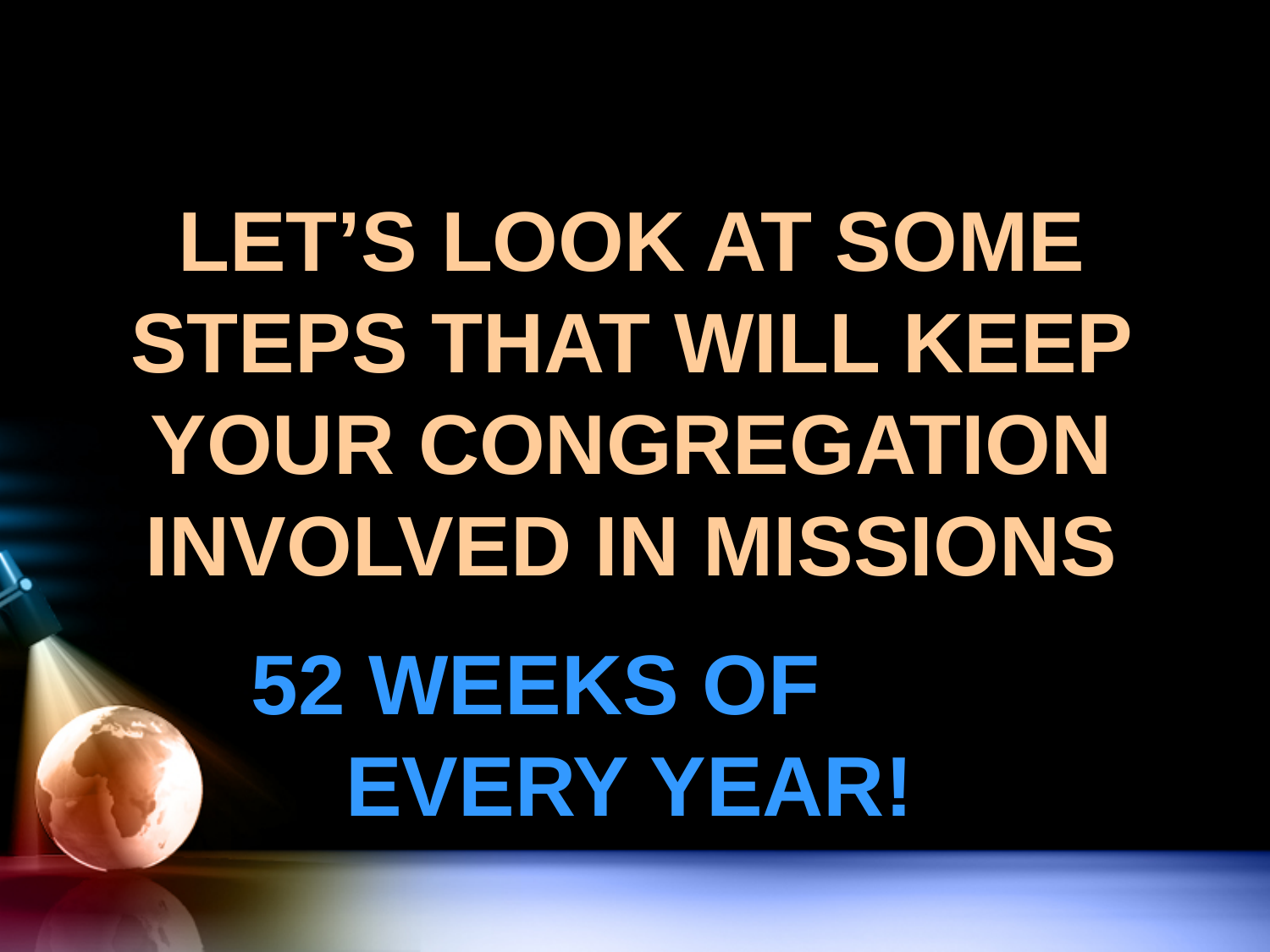

# LET’S LOOK AT SOME STEPS THAT WILL KEEP YOUR CONGREGATION INVOLVED IN MISSIONS
52 WEEKS OF         EVERY YEAR!